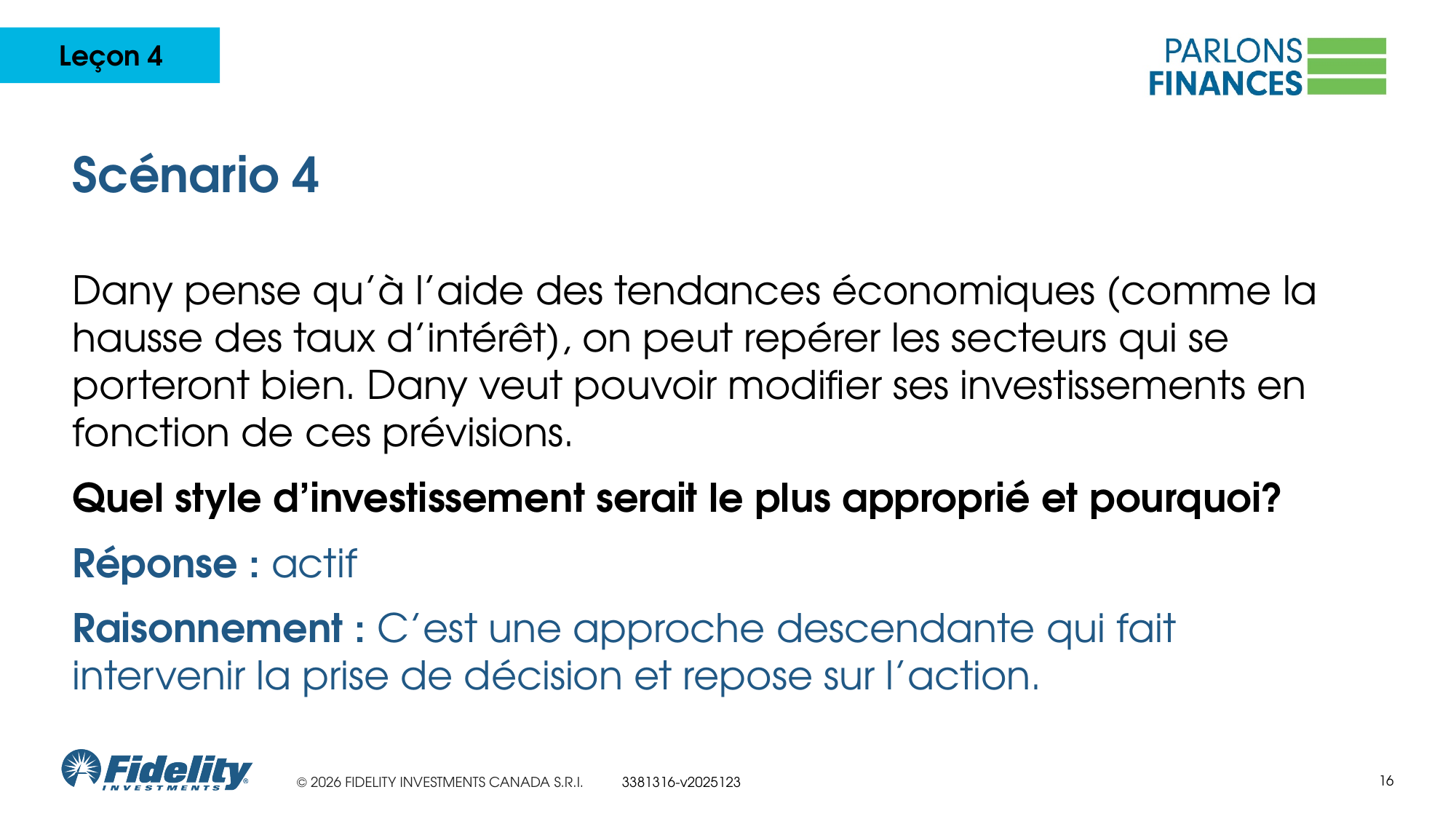

# Scénario 4
Dany pense qu’à l’aide des tendances économiques (comme la hausse des taux d’intérêt), on peut repérer les secteurs qui se porteront bien. Dany veut pouvoir modifier ses investissements en fonction de ces prévisions.
Quel style d’investissement serait le plus approprié et pourquoi?
Réponse : actif
Raisonnement : C’est une approche descendante qui fait intervenir la prise de décision et repose sur l’action.

16